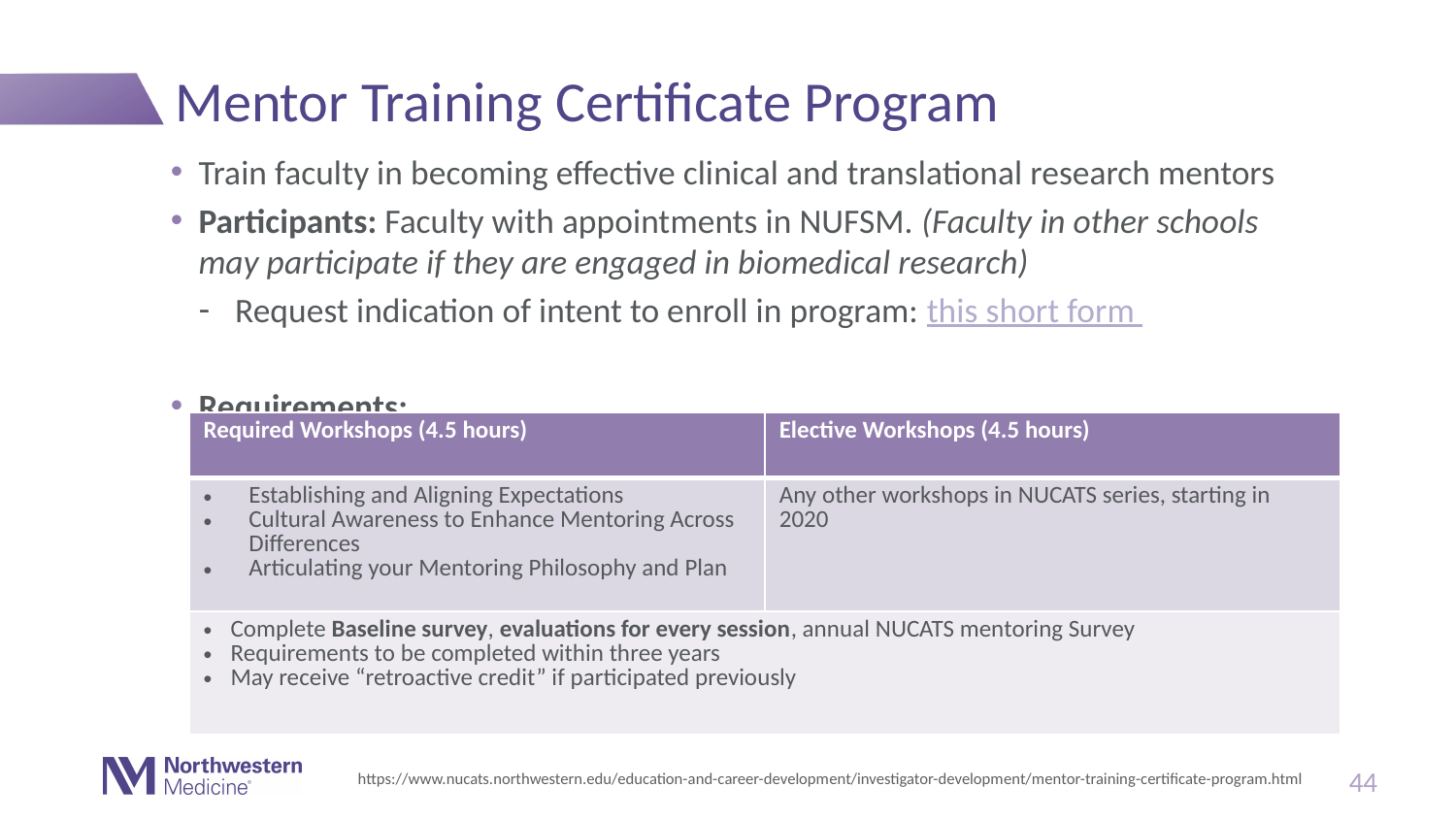

# Mentor Training Certificate Program
Train faculty in becoming effective clinical and translational research mentors
Participants: Faculty with appointments in NUFSM. (Faculty in other schools may participate if they are engaged in biomedical research)
Request indication of intent to enroll in program: this short form

Requirements:

| Required Workshops (4.5 hours) | Elective Workshops (4.5 hours) |
| --- | --- |
| Establishing and Aligning Expectations Cultural Awareness to Enhance Mentoring Across Differences Articulating your Mentoring Philosophy and Plan | Any other workshops in NUCATS series, starting in 2020 |
| Complete Baseline survey, evaluations for every session, annual NUCATS mentoring Survey Requirements to be completed within three years May receive “retroactive credit” if participated previously |  |
https://www.nucats.northwestern.edu/education-and-career-development/investigator-development/mentor-training-certificate-program.html
44